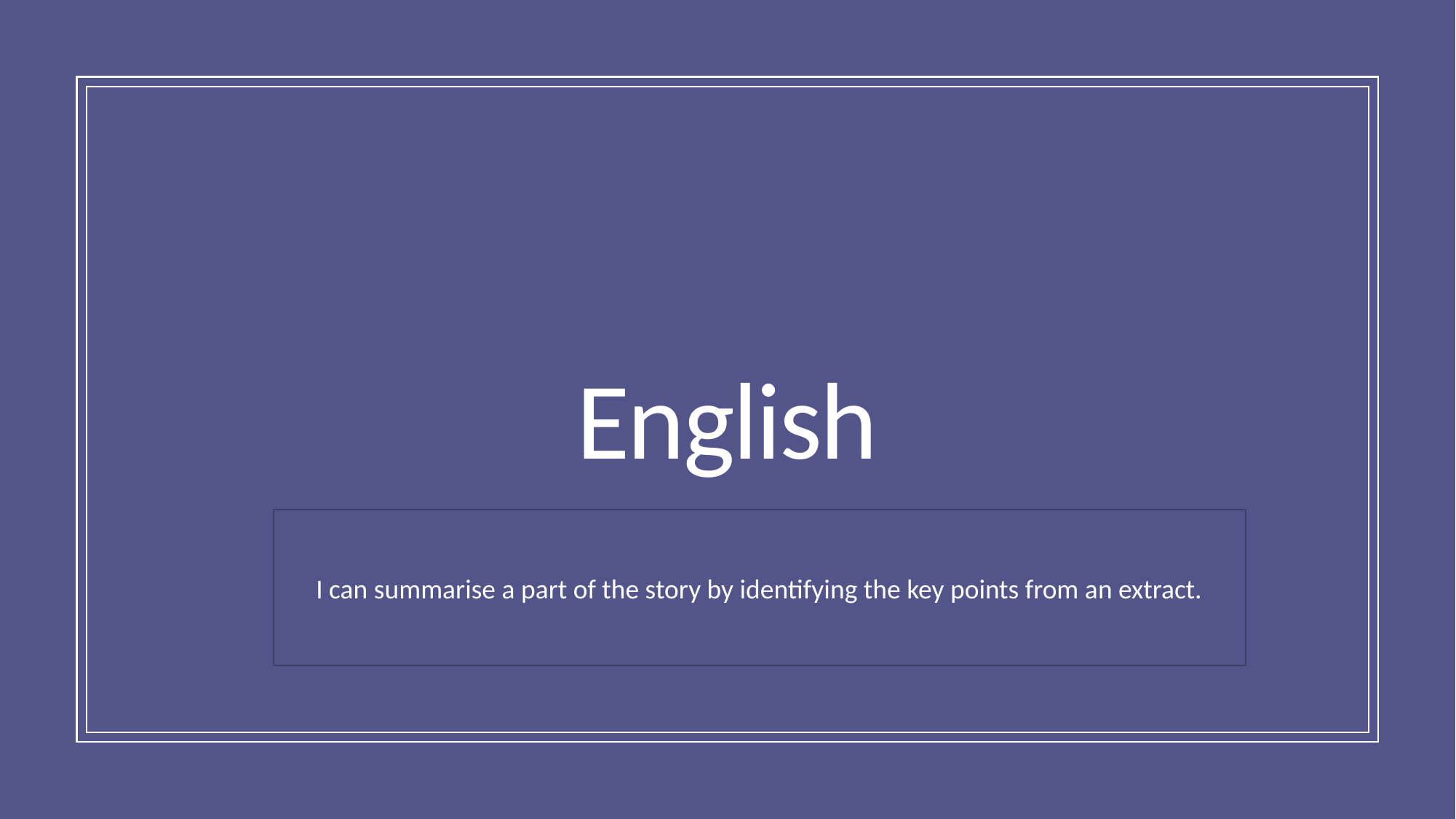

# English
I can summarise a part of the story by identifying the key points from an extract.